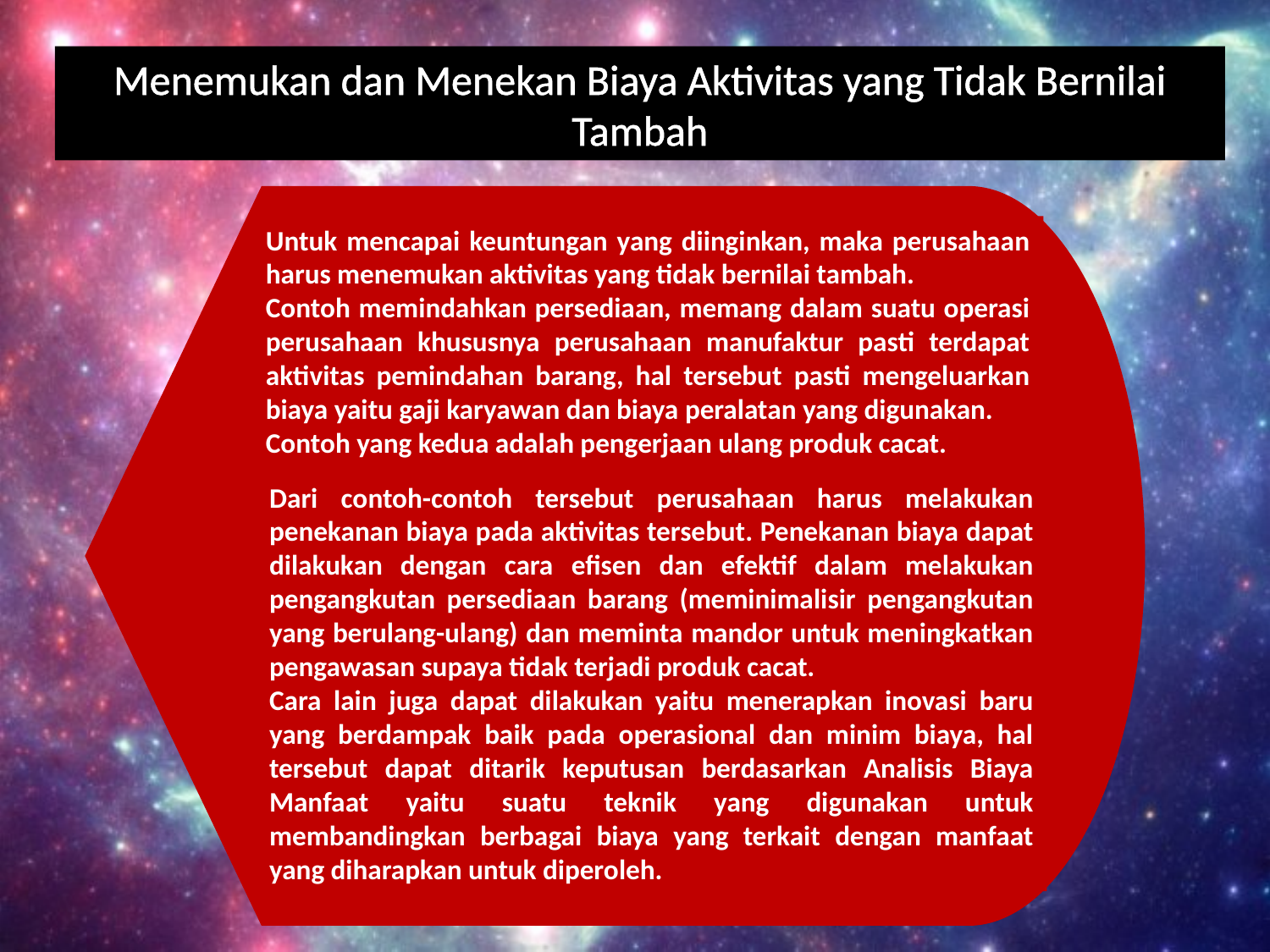

Menemukan dan Menekan Biaya Aktivitas yang Tidak Bernilai Tambah

Untuk mencapai keuntungan yang diinginkan, maka perusahaan harus menemukan aktivitas yang tidak bernilai tambah.
Contoh memindahkan persediaan, memang dalam suatu operasi perusahaan khususnya perusahaan manufaktur pasti terdapat aktivitas pemindahan barang, hal tersebut pasti mengeluarkan biaya yaitu gaji karyawan dan biaya peralatan yang digunakan.
Contoh yang kedua adalah pengerjaan ulang produk cacat.

Dari contoh-contoh tersebut perusahaan harus melakukan penekanan biaya pada aktivitas tersebut. Penekanan biaya dapat dilakukan dengan cara efisen dan efektif dalam melakukan pengangkutan persediaan barang (meminimalisir pengangkutan yang berulang-ulang) dan meminta mandor untuk meningkatkan pengawasan supaya tidak terjadi produk cacat.
Cara lain juga dapat dilakukan yaitu menerapkan inovasi baru yang berdampak baik pada operasional dan minim biaya, hal tersebut dapat ditarik keputusan berdasarkan Analisis Biaya Manfaat yaitu suatu teknik yang digunakan untuk membandingkan berbagai biaya yang terkait dengan manfaat yang diharapkan untuk diperoleh.